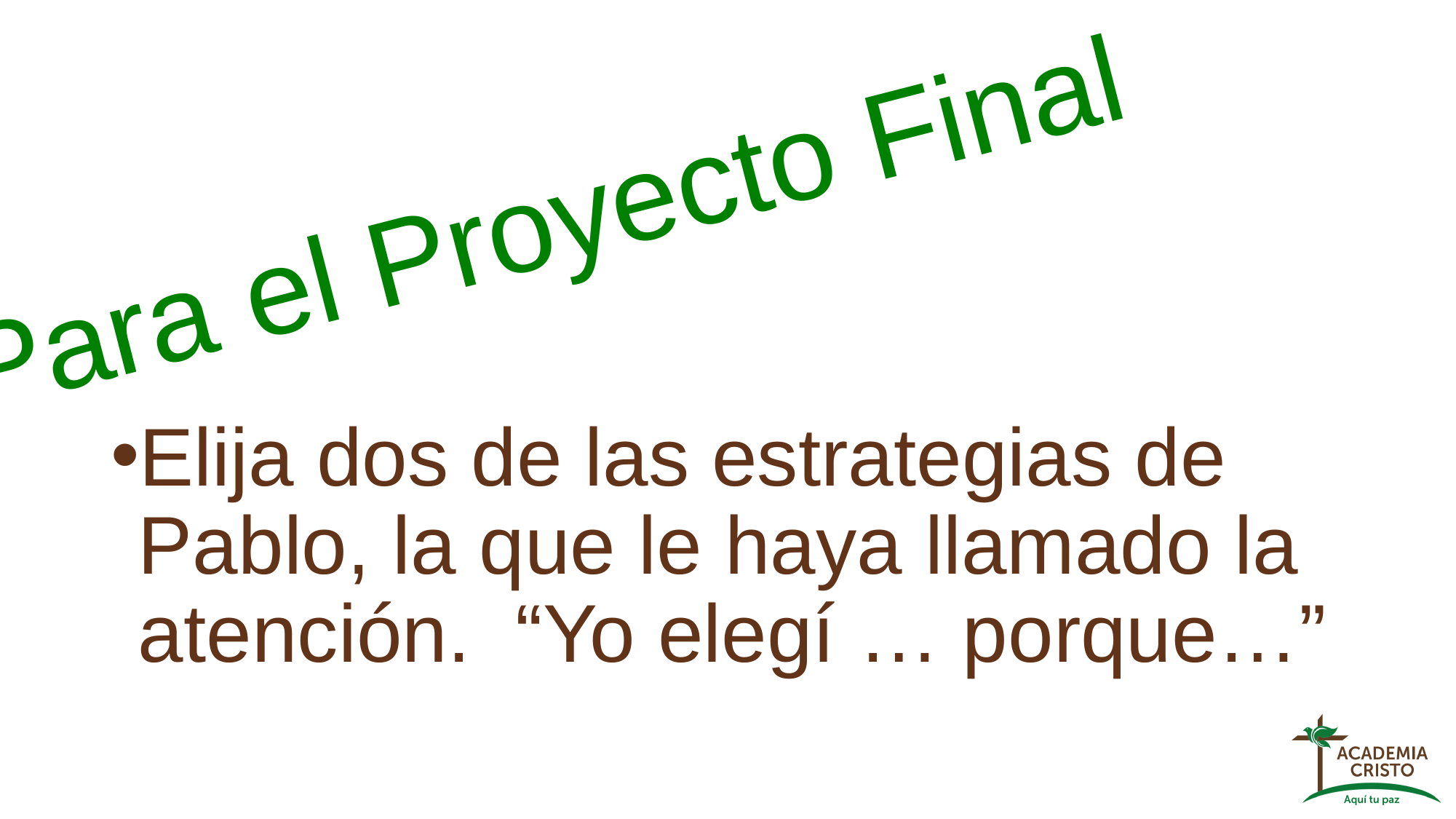

#
Para el Proyecto Final
Elija dos de las estrategias de Pablo, la que le haya llamado la atención.  “Yo elegí … porque…”